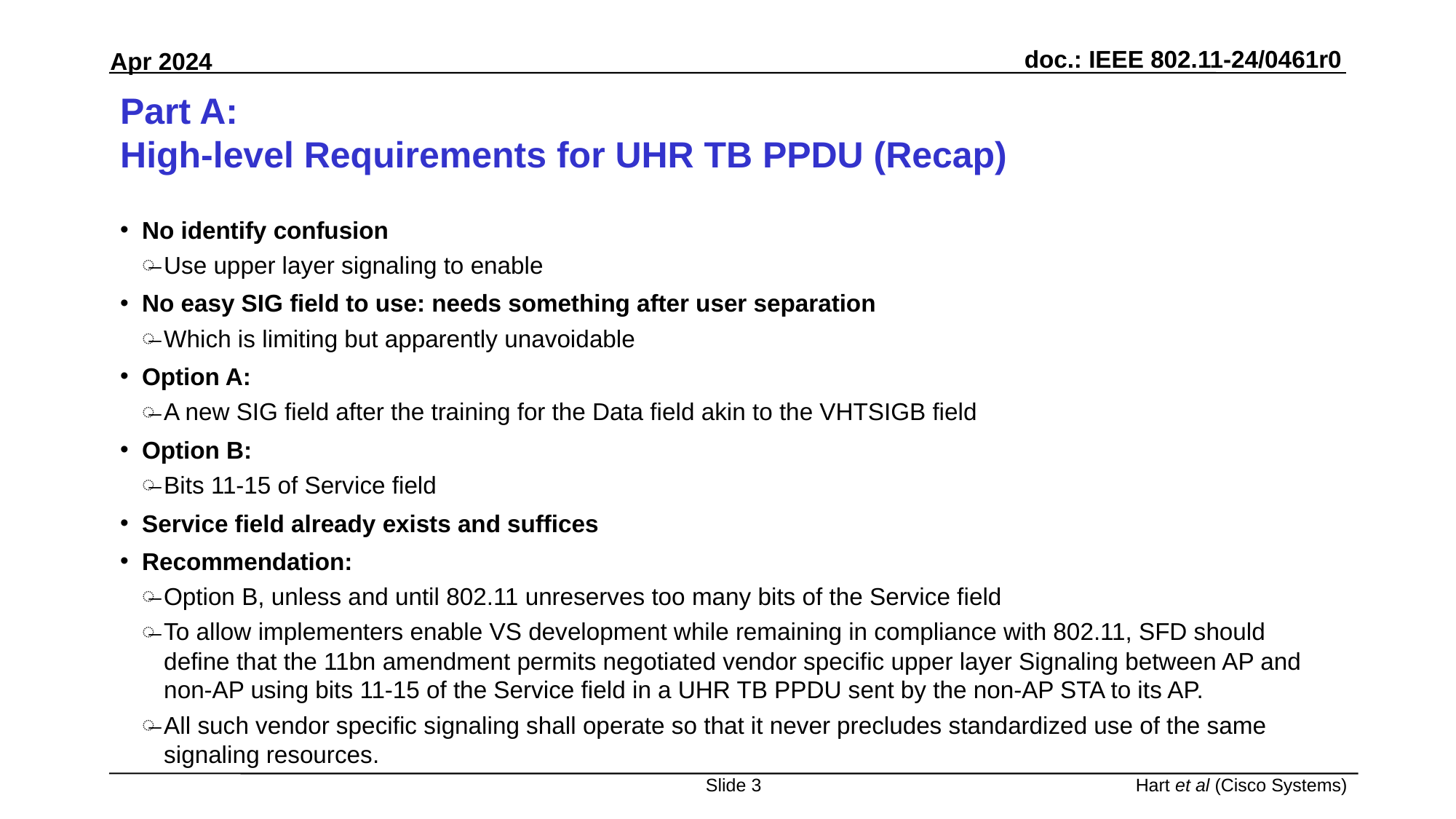

# Part A: High-level Requirements for UHR TB PPDU (Recap)
No identify confusion
Use upper layer signaling to enable
No easy SIG field to use: needs something after user separation
Which is limiting but apparently unavoidable
Option A:
A new SIG field after the training for the Data field akin to the VHTSIGB field
Option B:
Bits 11-15 of Service field
Service field already exists and suffices
Recommendation:
Option B, unless and until 802.11 unreserves too many bits of the Service field
To allow implementers enable VS development while remaining in compliance with 802.11, SFD should define that the 11bn amendment permits negotiated vendor specific upper layer Signaling between AP and non-AP using bits 11-15 of the Service field in a UHR TB PPDU sent by the non-AP STA to its AP.
All such vendor specific signaling shall operate so that it never precludes standardized use of the same signaling resources.

Slide 3
Hart et al (Cisco Systems)